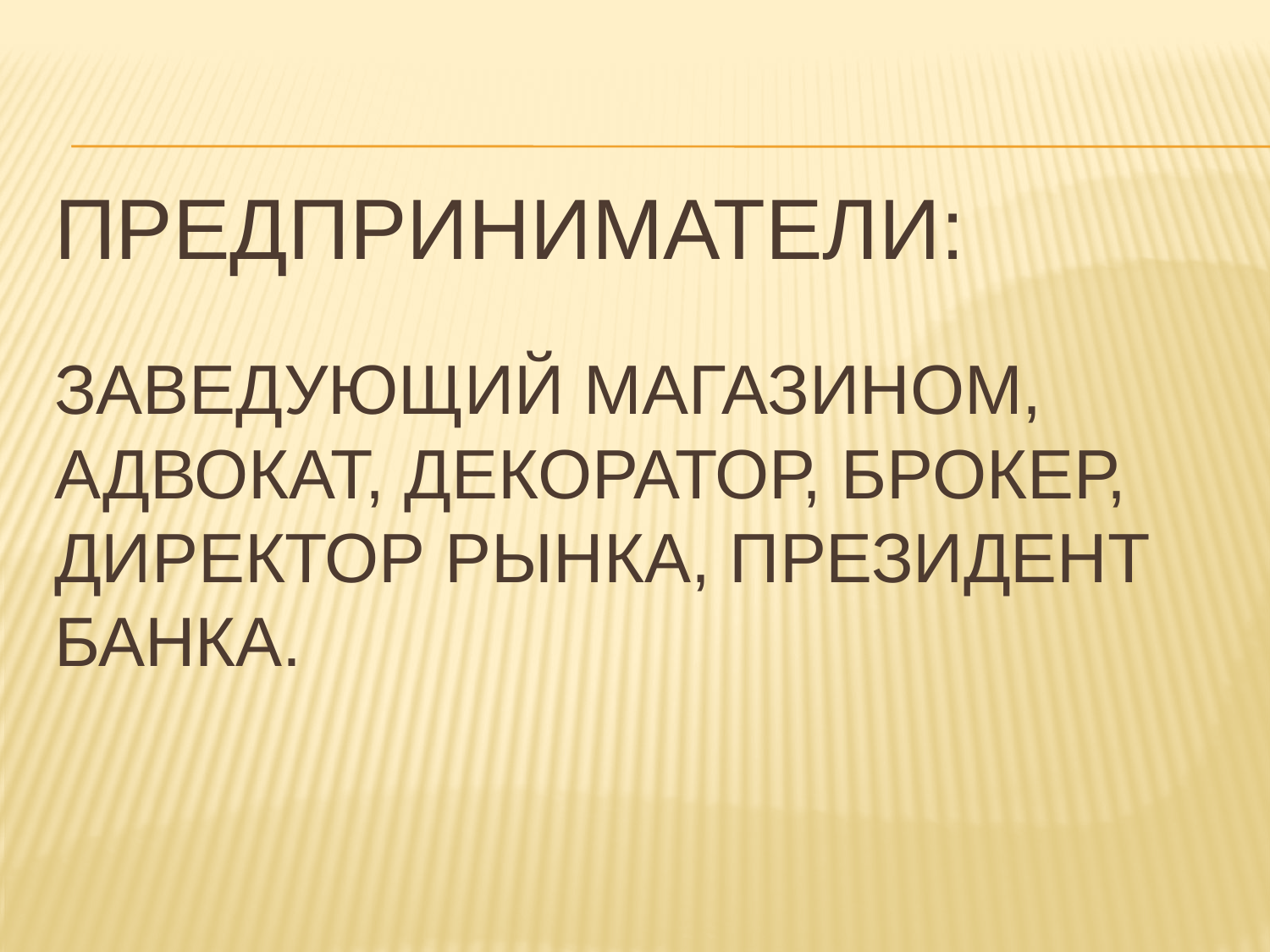

# предприниматели: заведующий магазином, адвокат, декоратор, брокер, директор рынка, президент банка.